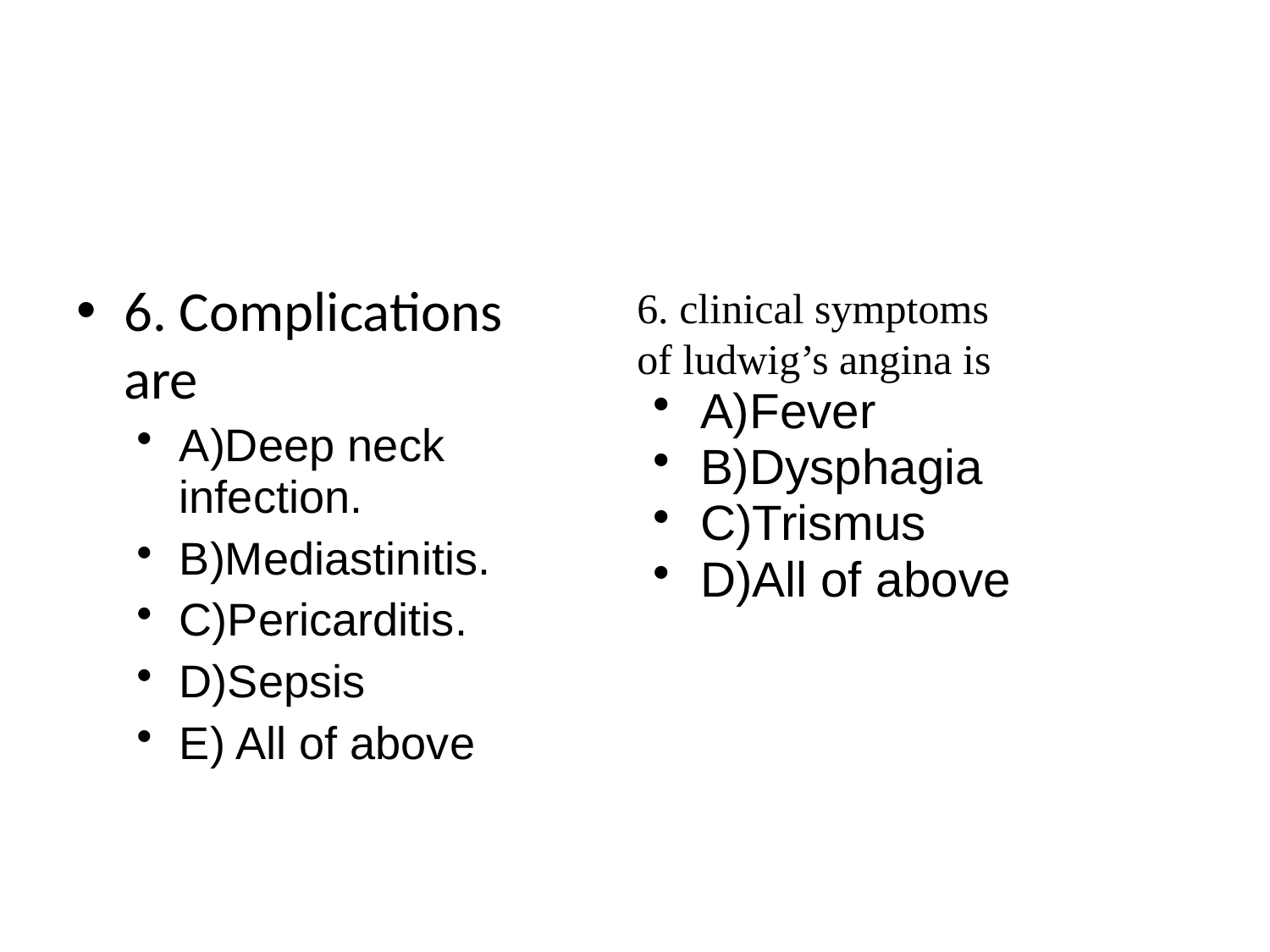

#
6. Complications are
A)Deep neck infection.
B)Mediastinitis.
C)Pericarditis.
D)Sepsis
E) All of above
6. clinical symptoms of ludwig’s angina is
A)Fever
B)Dysphagia
C)Trismus
D)All of above